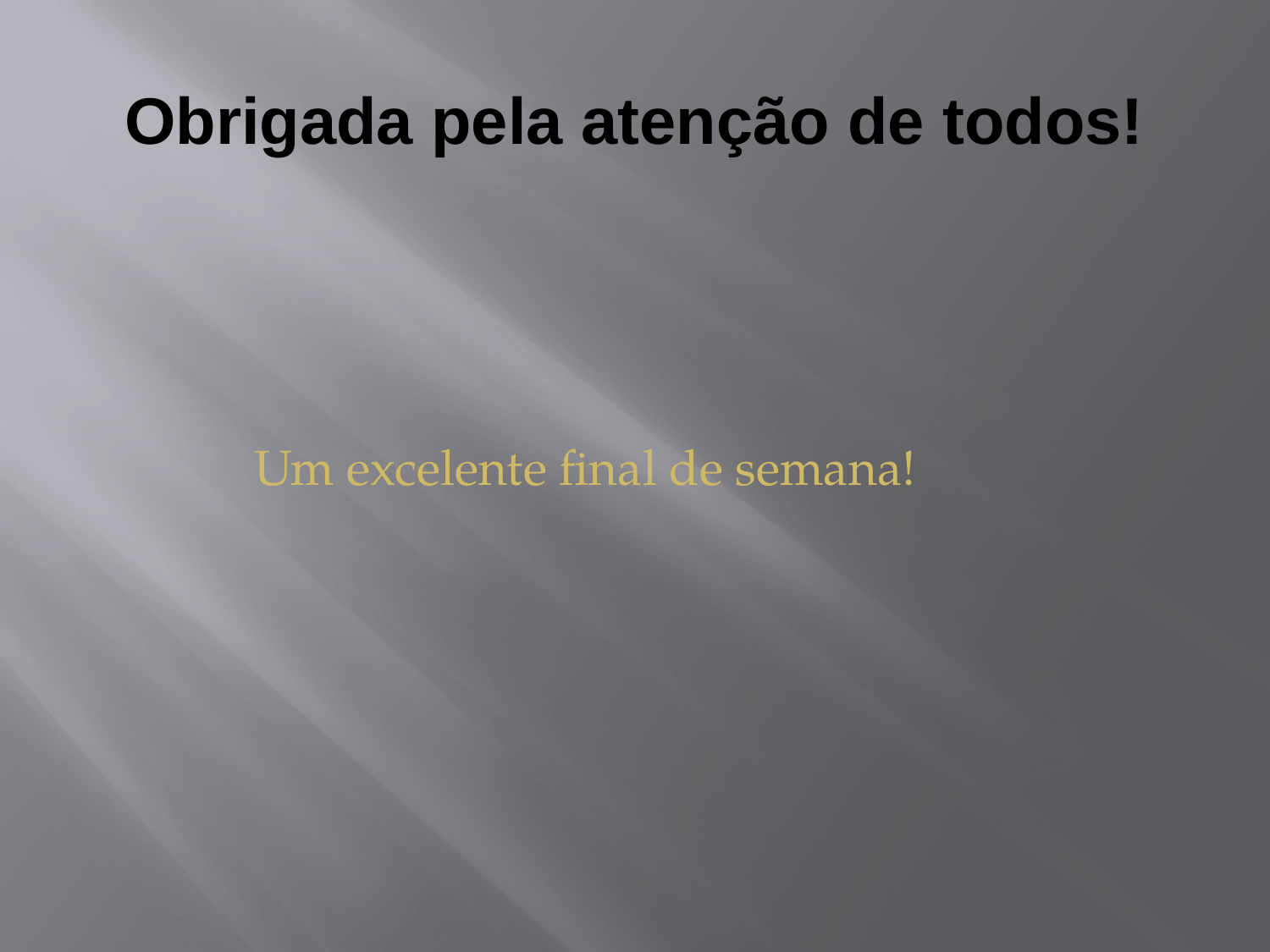

# Obrigada pela atenção de todos!

             Um excelente final de semana!